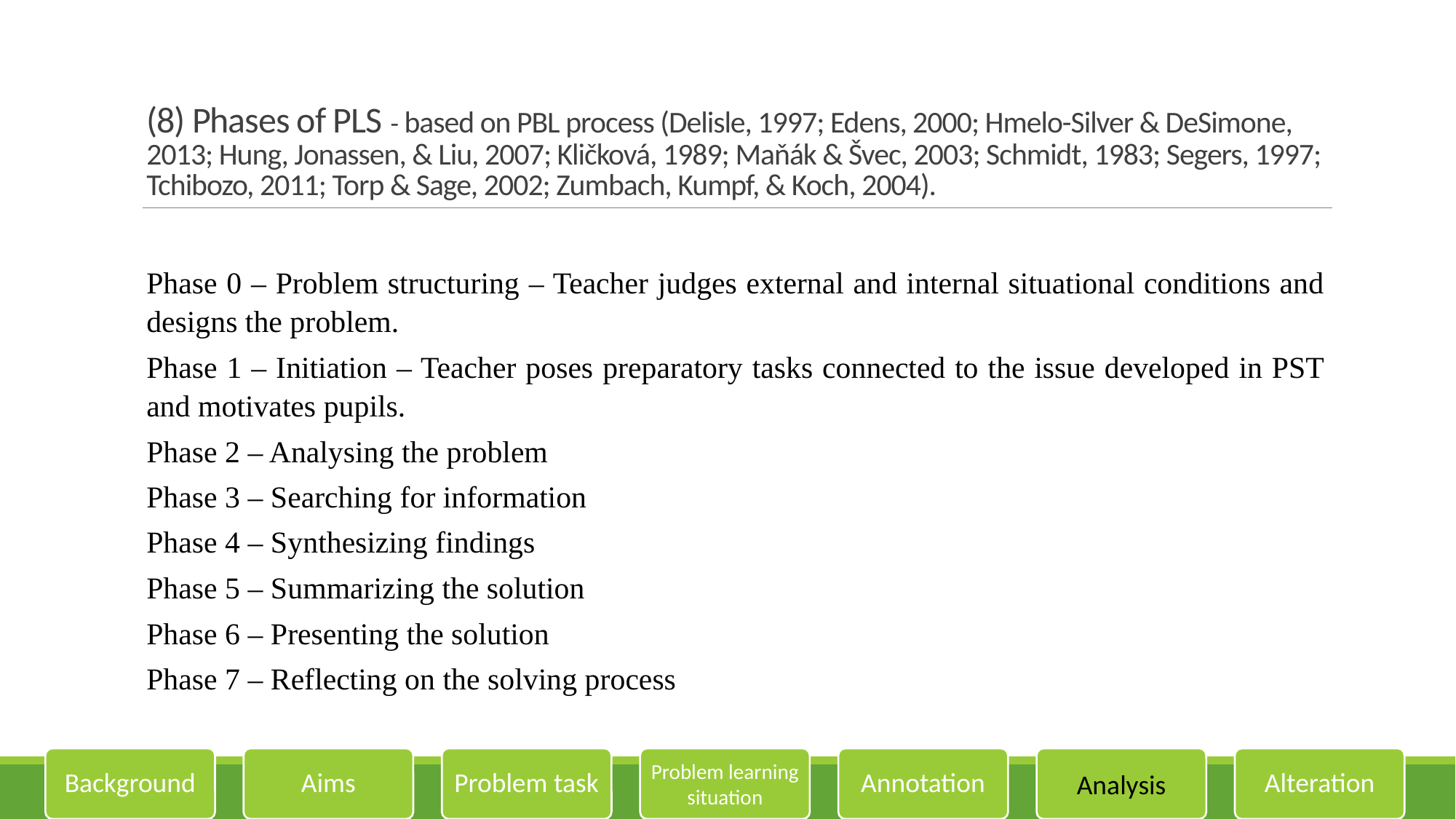

# (8) Phases of PLS - based on PBL process (Delisle, 1997; Edens, 2000; Hmelo-Silver & DeSimone, 2013; Hung, Jonassen, & Liu, 2007; Kličková, 1989; Maňák & Švec, 2003; Schmidt, 1983; Segers, 1997; Tchibozo, 2011; Torp & Sage, 2002; Zumbach, Kumpf, & Koch, 2004).
Phase 0 – Problem structuring – Teacher judges external and internal situational conditions and designs the problem.
Phase 1 – Initiation – Teacher poses preparatory tasks connected to the issue developed in PST and motivates pupils.
Phase 2 – Analysing the problem
Phase 3 – Searching for information
Phase 4 – Synthesizing findings
Phase 5 – Summarizing the solution
Phase 6 – Presenting the solution
Phase 7 – Reflecting on the solving process
Background
Aims
Problem task
Problem learning situation
Annotation
Analysis
Alteration